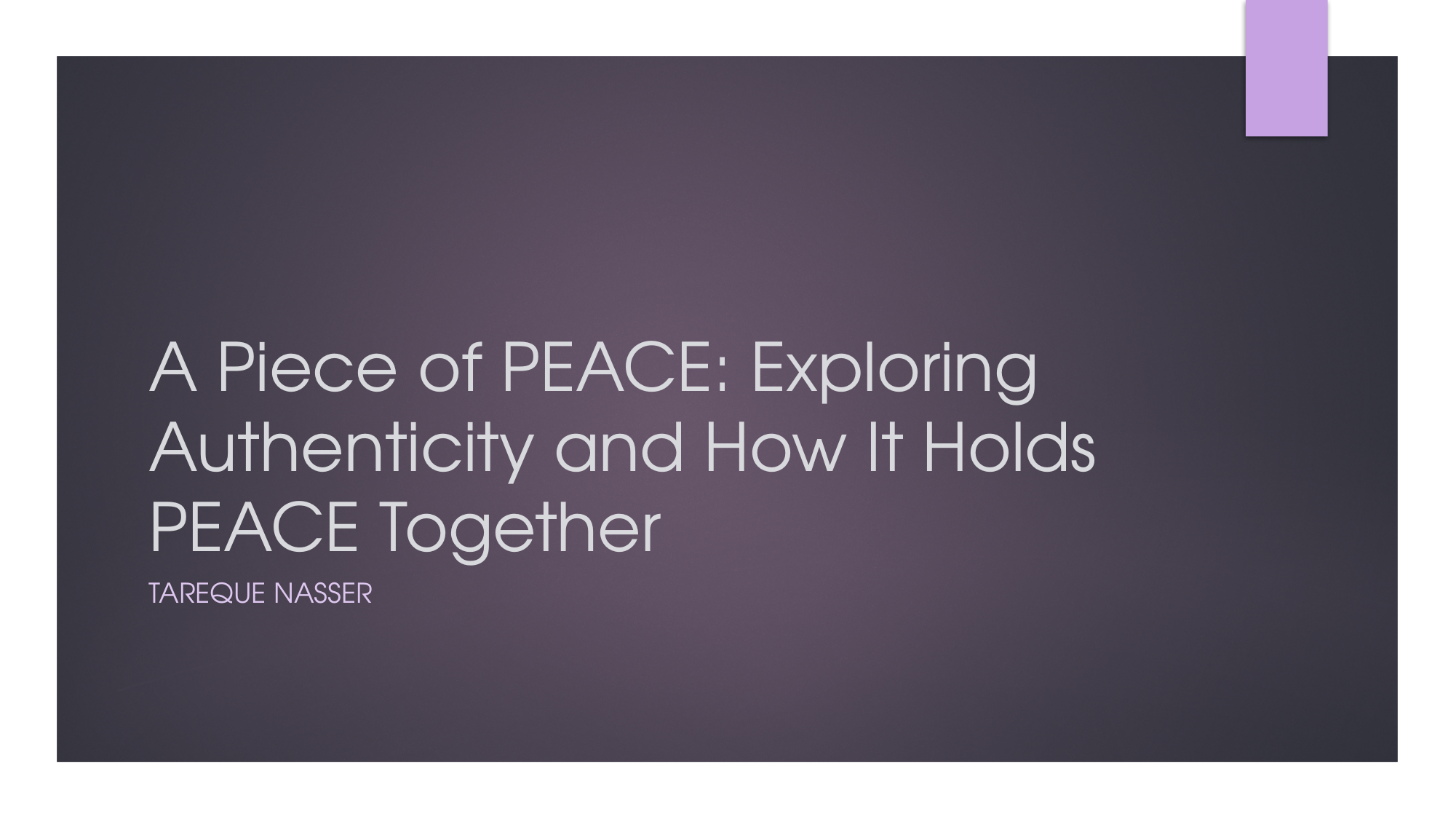

# A Piece of PEACE: Exploring Authenticity and How It Holds PEACE Together
Tareque nasser